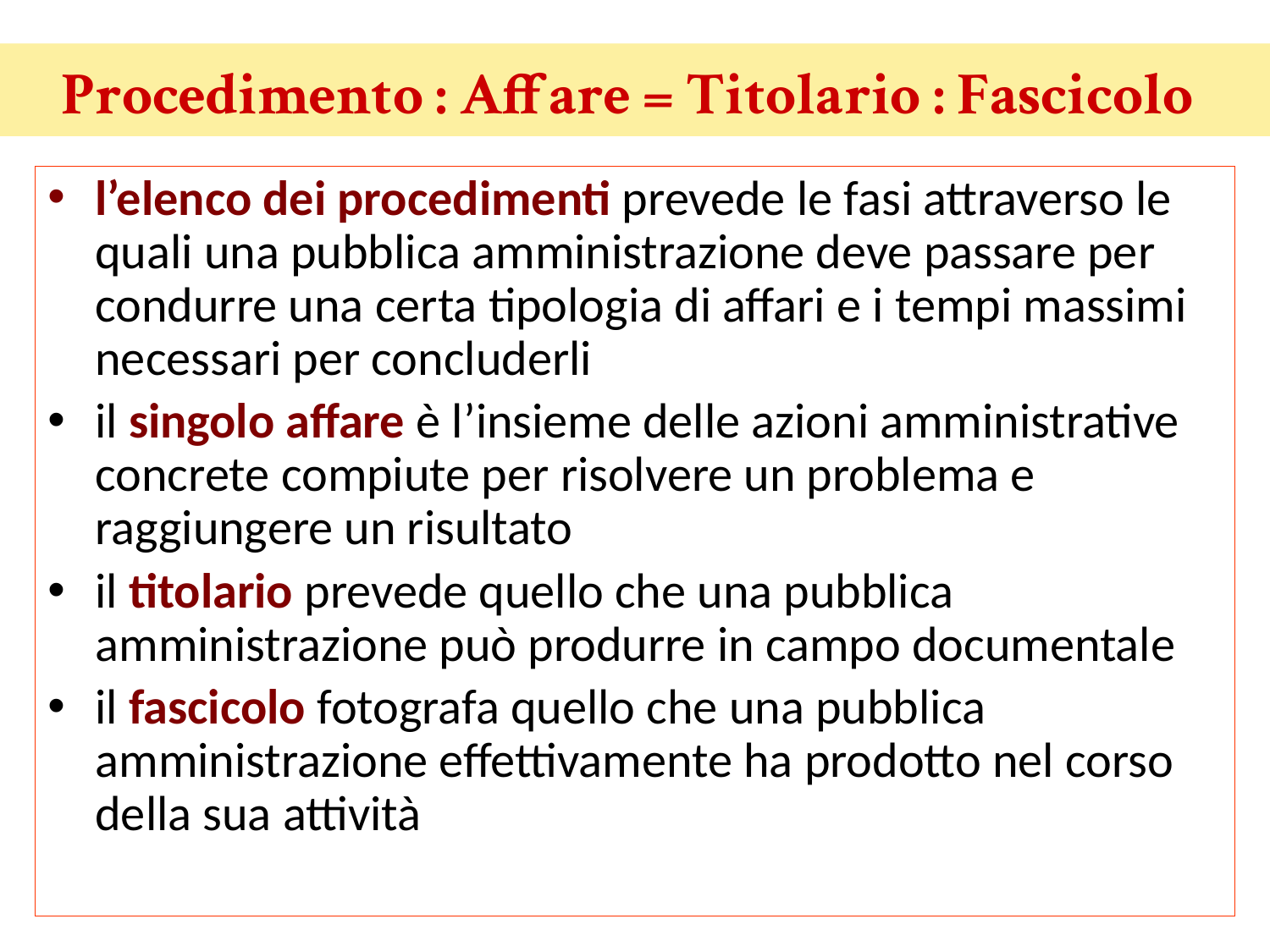

# Procedimento : Affare = Titolario : Fascicolo

l’elenco dei procedimenti prevede le fasi attraverso le quali una pubblica amministrazione deve passare per condurre una certa tipologia di affari e i tempi massimi necessari per concluderli
il singolo affare è l’insieme delle azioni amministrative concrete compiute per risolvere un problema e raggiungere un risultato
il titolario prevede quello che una pubblica amministrazione può produrre in campo documentale
il fascicolo fotografa quello che una pubblica amministrazione effettivamente ha prodotto nel corso della sua attività